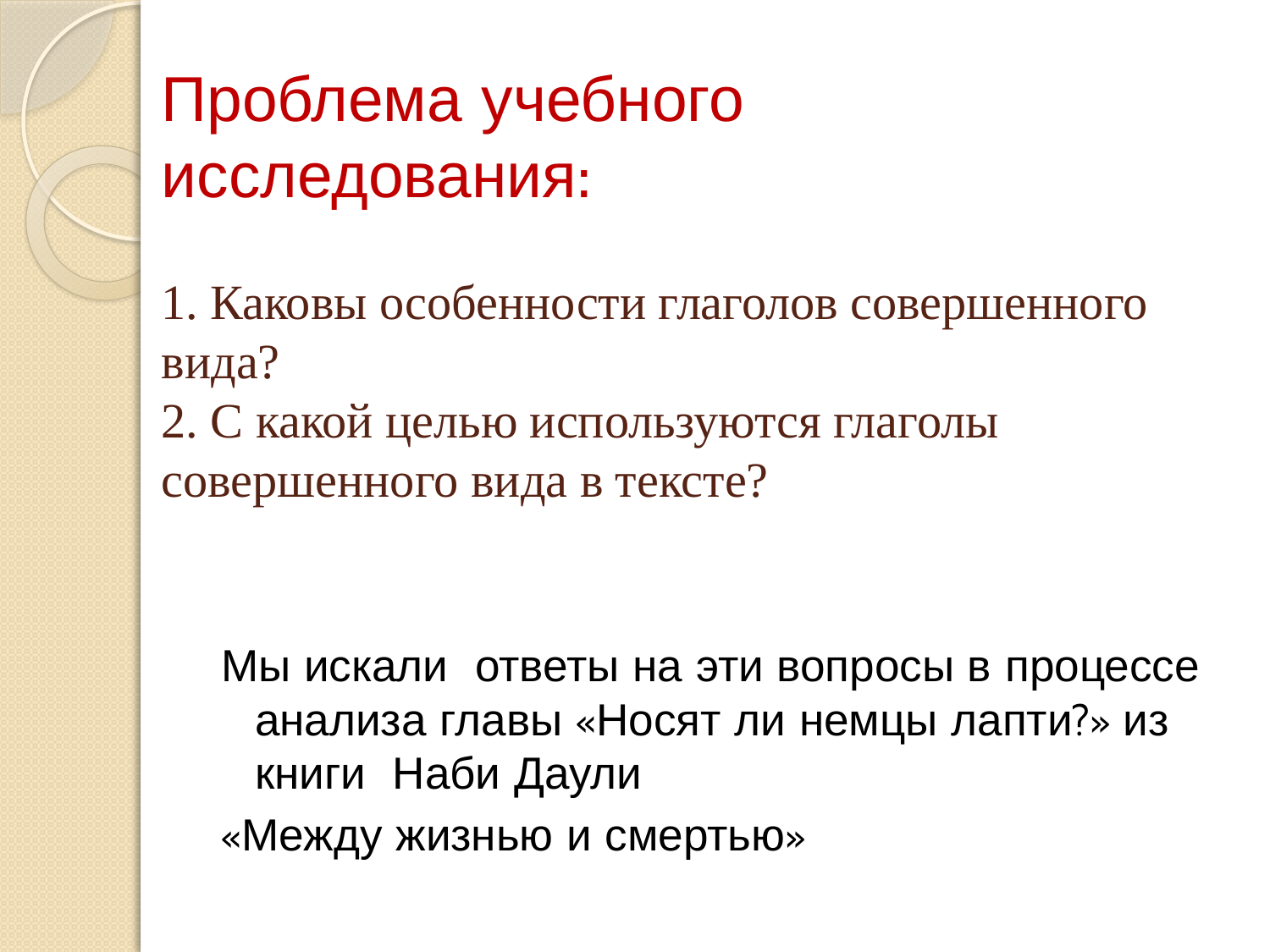

# Проблема учебного исследования: 1. Каковы особенности глаголов совершенного вида? 2. С какой целью используются глаголы совершенного вида в тексте?

Мы искали  ответы на эти вопросы в процессе анализа главы «Носят ли немцы лапти?» из книги  Наби Даули
«Между жизнью и смертью»